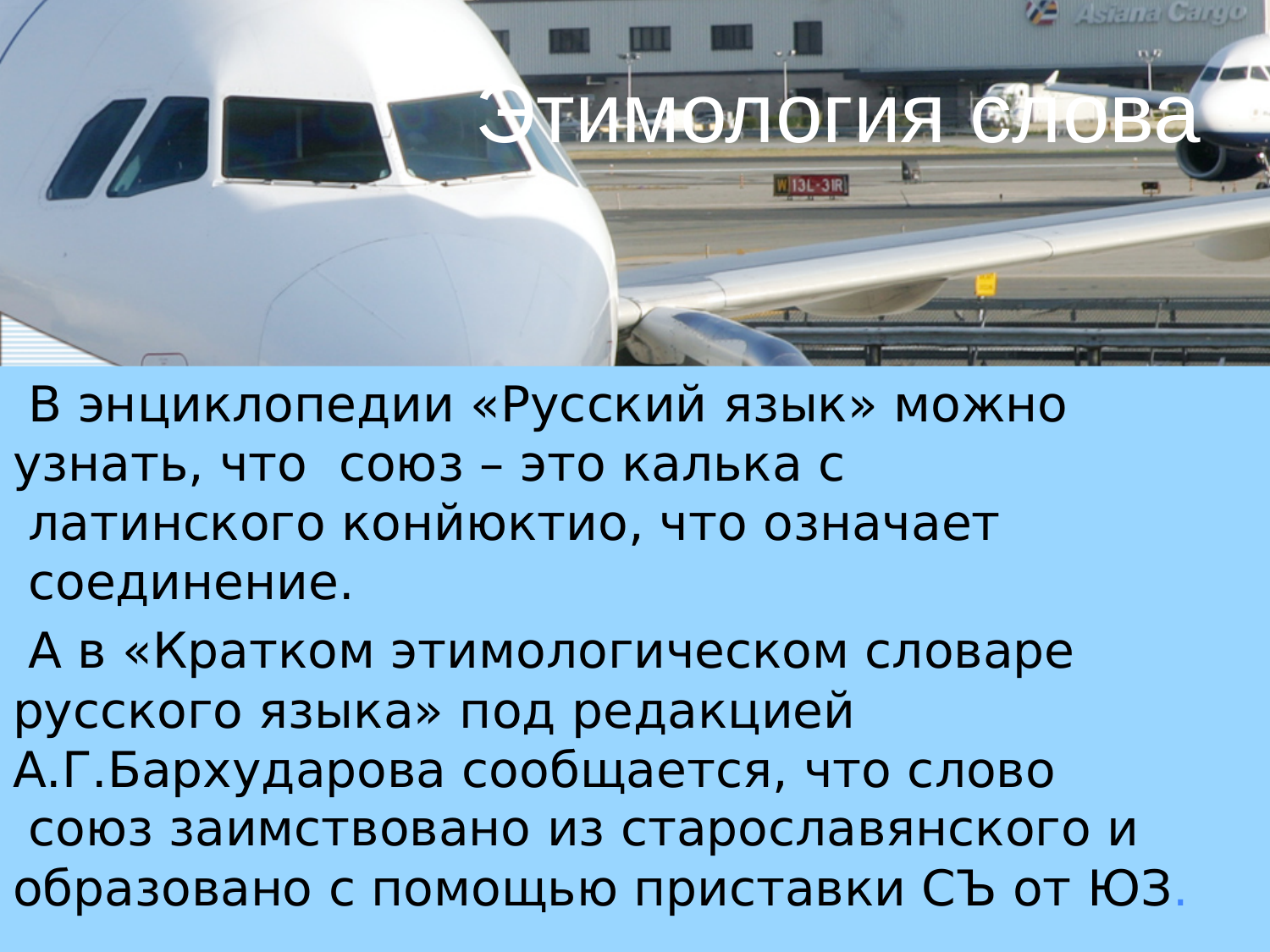

# Этимология слова
 В энциклопедии «Русский язык» можно узнать, что  союз – это калька с  латинского конйюктио, что означает  соединение.
 А в «Кратком этимологическом словаре русского языка» под редакцией А.Г.Бархударова сообщается, что слово  союз заимствовано из старославянского и образовано с помощью приставки СЪ от ЮЗ.